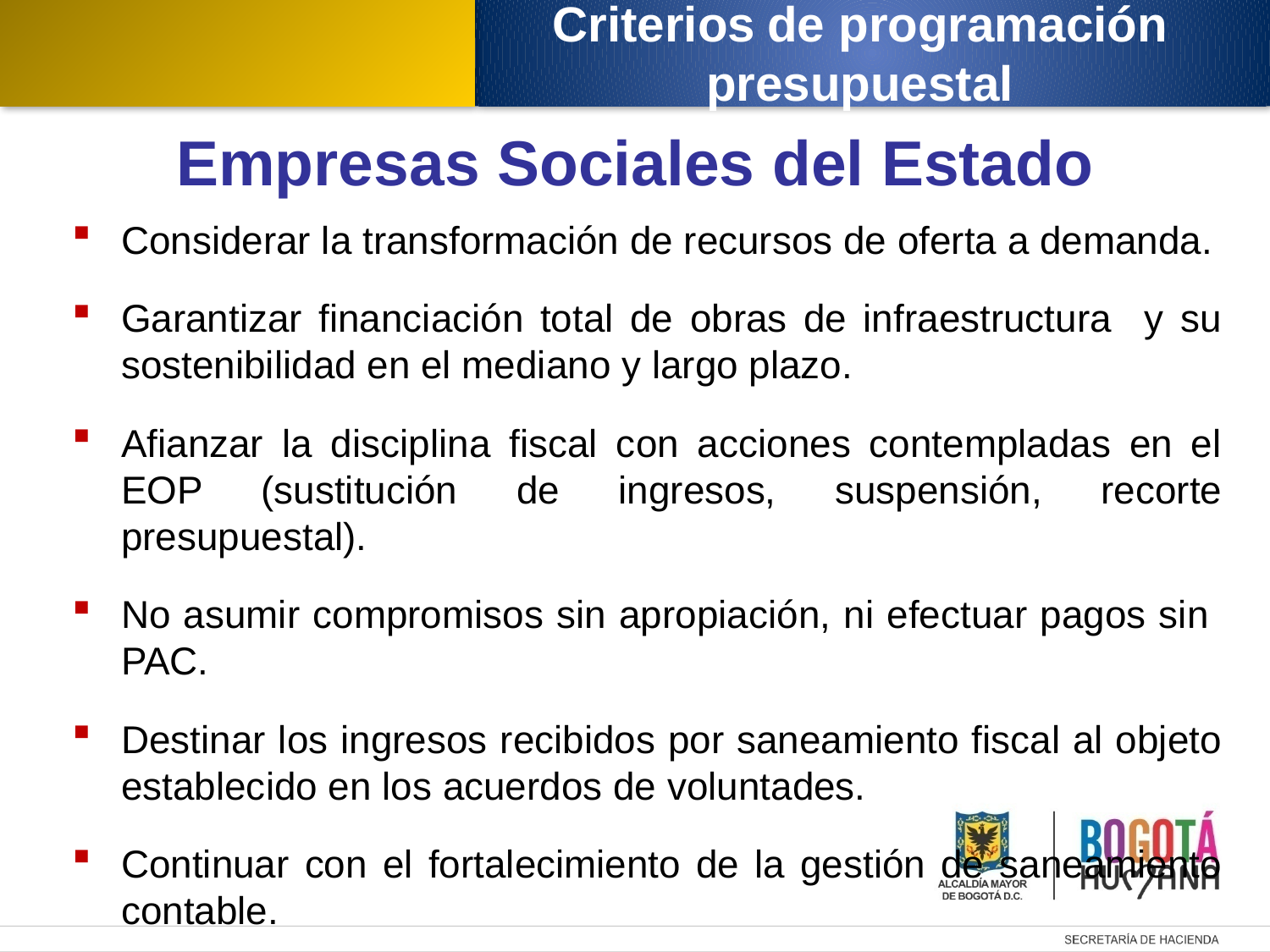

Criterios de programación presupuestal
Empresas Sociales del Estado

Considerar la transformación de recursos de oferta a demanda.

Garantizar financiación total de obras de infraestructura  y su sostenibilidad en el mediano y largo plazo.

Afianzar la disciplina fiscal con acciones contempladas en el EOP (sustitución de ingresos, suspensión, recorte presupuestal).

No asumir compromisos sin apropiación, ni efectuar pagos sin  PAC.

Destinar los ingresos recibidos por saneamiento fiscal al objeto establecido en los acuerdos de voluntades.

Continuar con el fortalecimiento de la gestión de saneamiento contable.